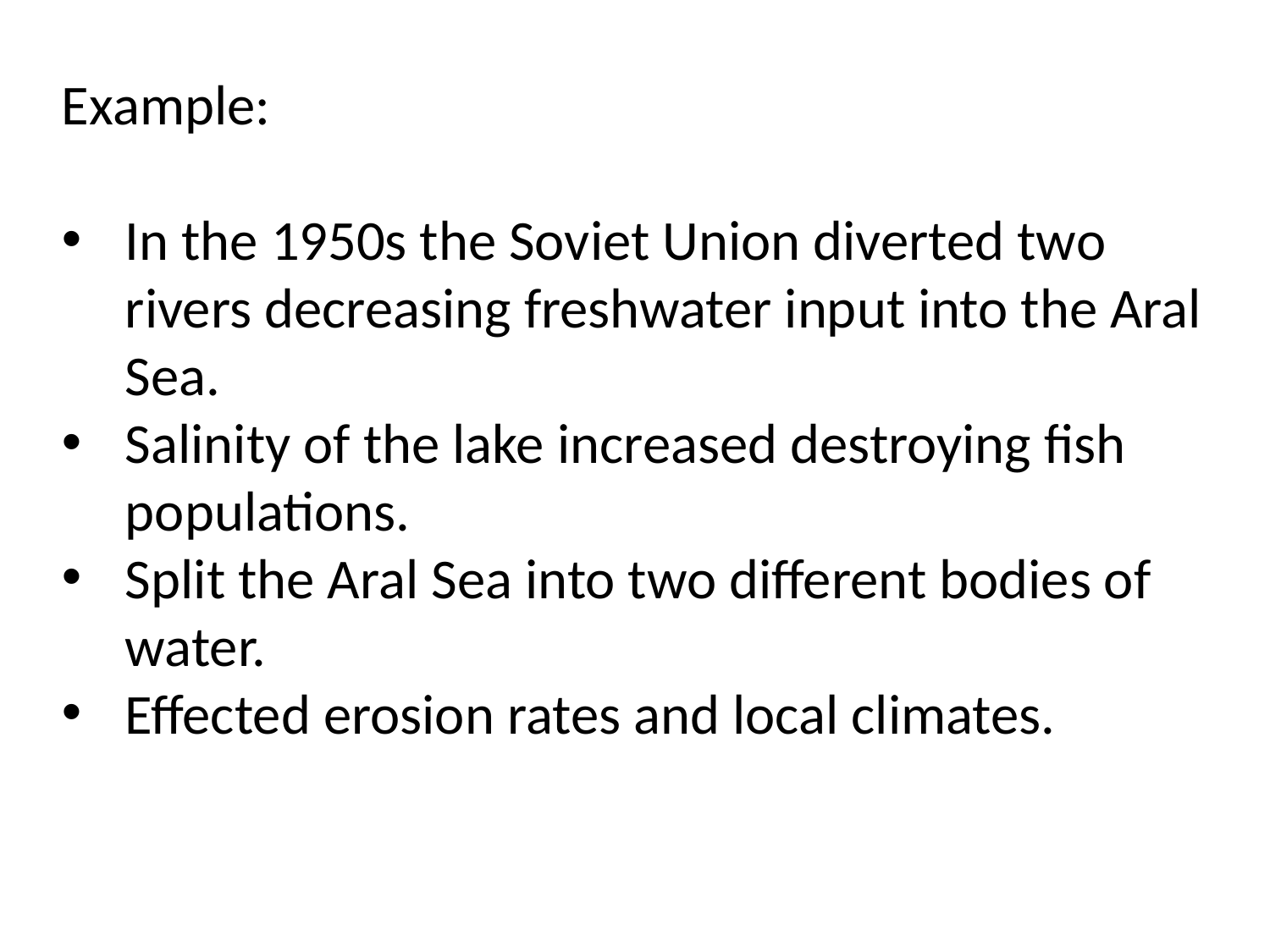

Example:

In the 1950s the Soviet Union diverted two rivers decreasing freshwater input into the Aral Sea.
Salinity of the lake increased destroying fish populations.
Split the Aral Sea into two different bodies of water.
Effected erosion rates and local climates.